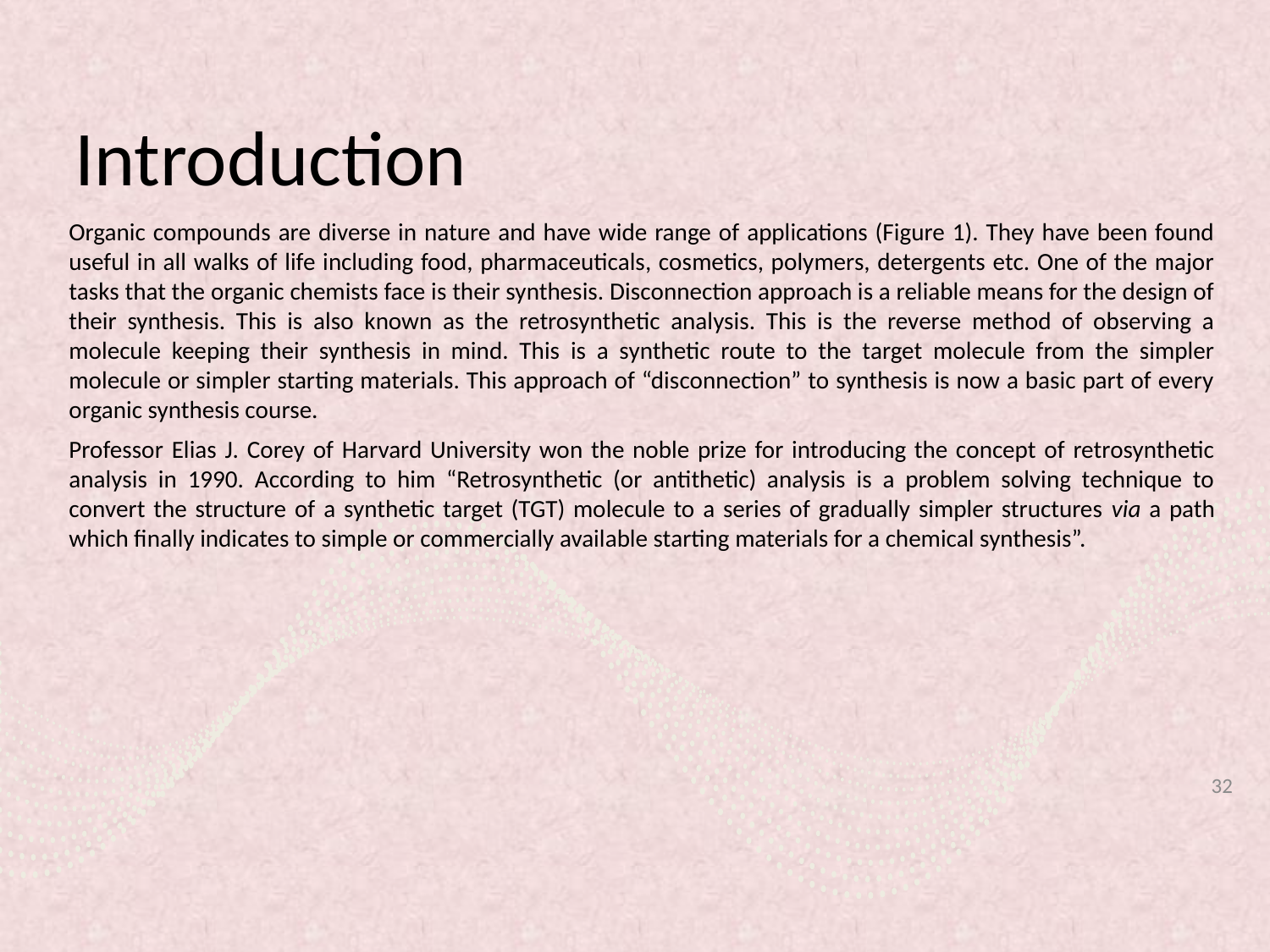

# Introduction
Organic compounds are diverse in nature and have wide range of applications (Figure 1). They have been found useful in all walks of life including food, pharmaceuticals, cosmetics, polymers, detergents etc. One of the major tasks that the organic chemists face is their synthesis. Disconnection approach is a reliable means for the design of their synthesis. This is also known as the retrosynthetic analysis. This is the reverse method of observing a molecule keeping their synthesis in mind. This is a synthetic route to the target molecule from the simpler molecule or simpler starting materials. This approach of “disconnection” to synthesis is now a basic part of every organic synthesis course.
Professor Elias J. Corey of Harvard University won the noble prize for introducing the concept of retrosynthetic analysis in 1990. According to him “Retrosynthetic (or antithetic) analysis is a problem solving technique to convert the structure of a synthetic target (TGT) molecule to a series of gradually simpler structures via a path which finally indicates to simple or commercially available starting materials for a chemical synthesis”.

32